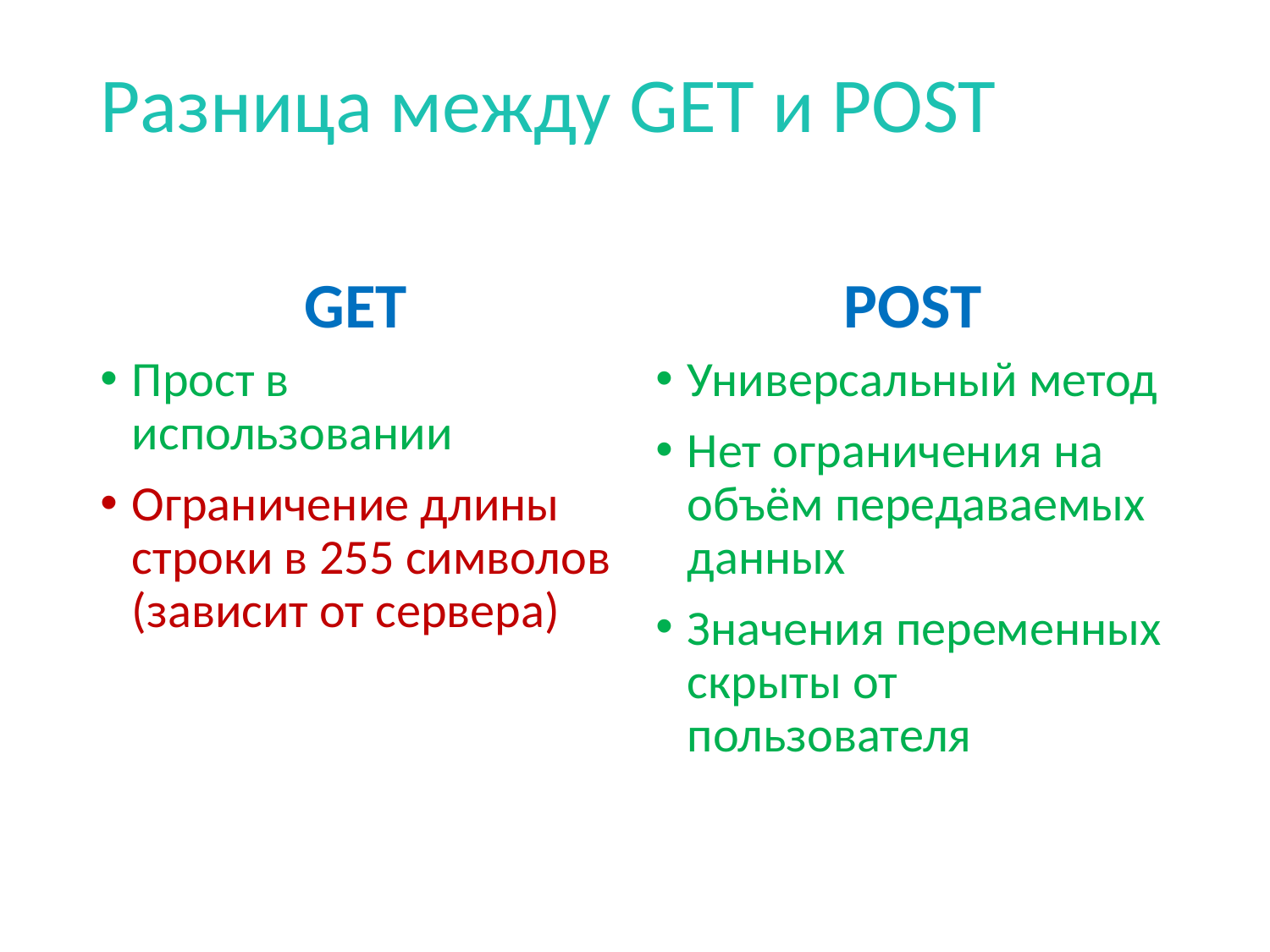

# Разница между GET и POST
GET
POST
Прост в использовании
Ограничение длины строки в 255 символов (зависит от сервера)
Универсальный метод
Нет ограничения на объём передаваемых данных
Значения переменных скрыты от пользователя